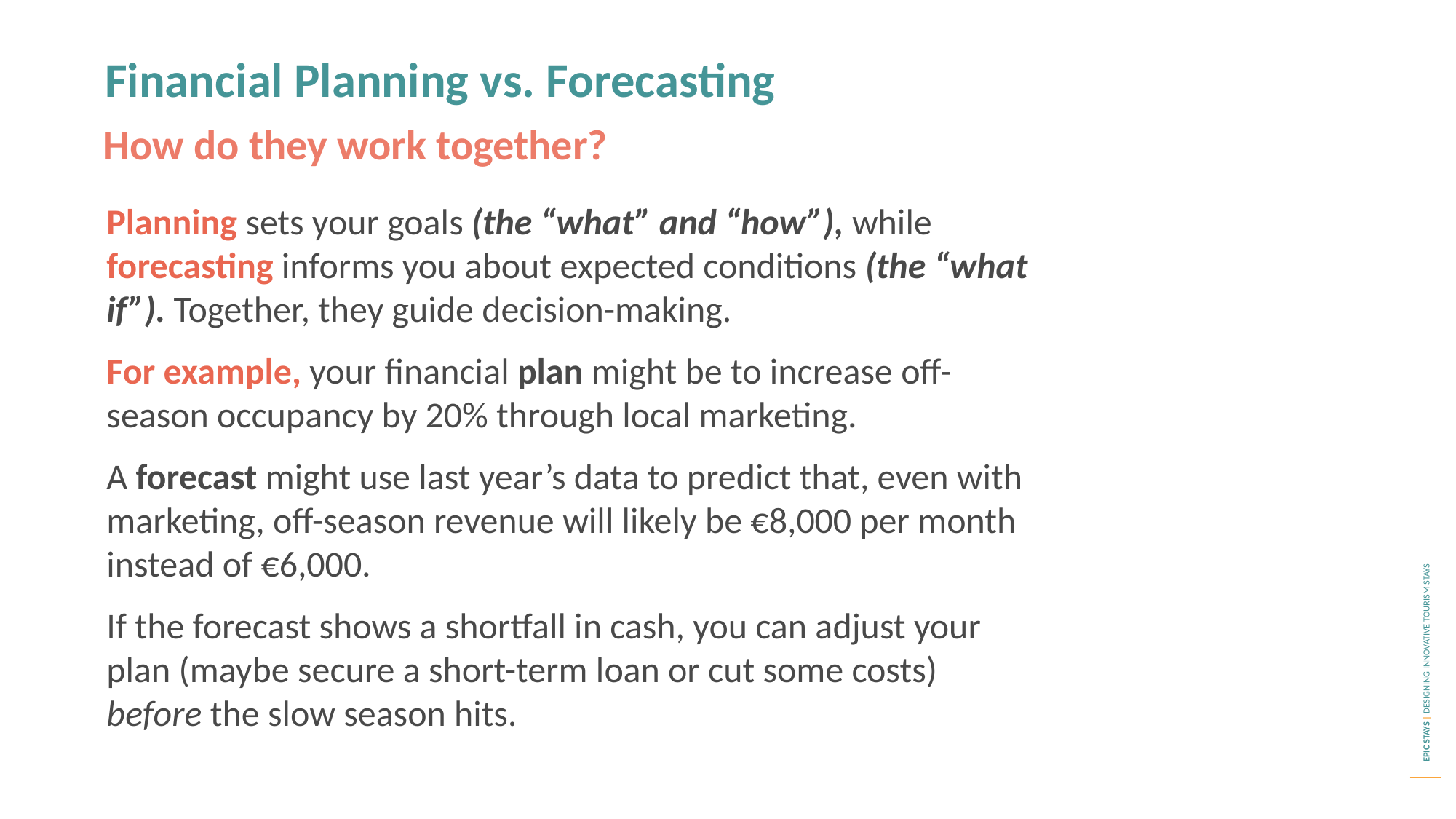

Financial Planning vs. Forecasting

How do they work together?
Planning sets your goals (the “what” and “how”), while forecasting informs you about expected conditions (the “what if”). Together, they guide decision-making.
For example, your financial plan might be to increase off-season occupancy by 20% through local marketing.
A forecast might use last year’s data to predict that, even with marketing, off-season revenue will likely be €8,000 per month instead of €6,000.
If the forecast shows a shortfall in cash, you can adjust your plan (maybe secure a short-term loan or cut some costs) before the slow season hits.